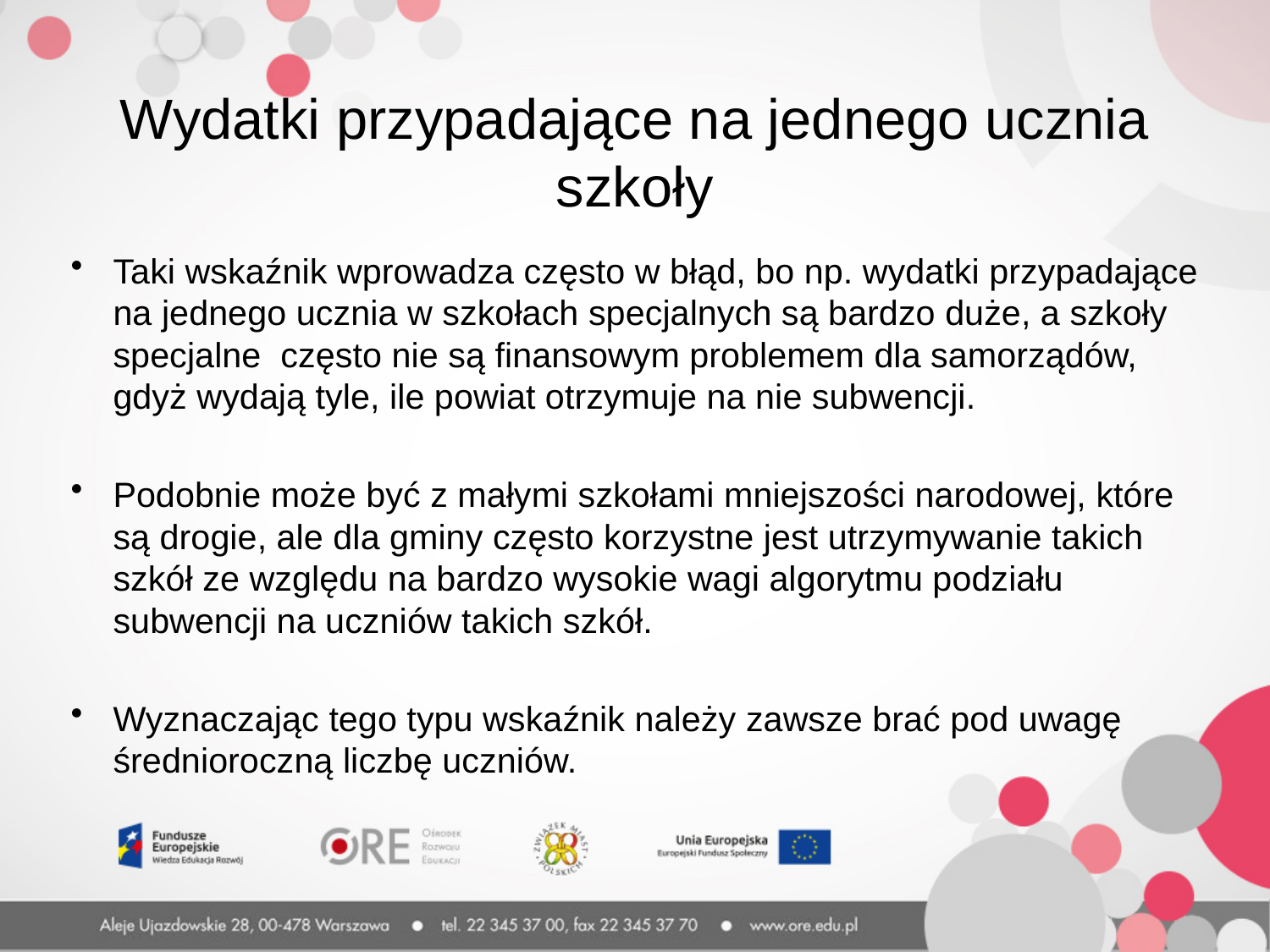

Wydatki przypadające na jednego ucznia szkoły

Taki wskaźnik wprowadza często w błąd, bo np. wydatki przypadające na jednego ucznia w szkołach specjalnych są bardzo duże, a szkoły specjalne  często nie są finansowym problemem dla samorządów, gdyż wydają tyle, ile powiat otrzymuje na nie subwencji.

Podobnie może być z małymi szkołami mniejszości narodowej, które są drogie, ale dla gminy często korzystne jest utrzymywanie takich szkół ze względu na bardzo wysokie wagi algorytmu podziału subwencji na uczniów takich szkół.

Wyznaczając tego typu wskaźnik należy zawsze brać pod uwagę średnioroczną liczbę uczniów.